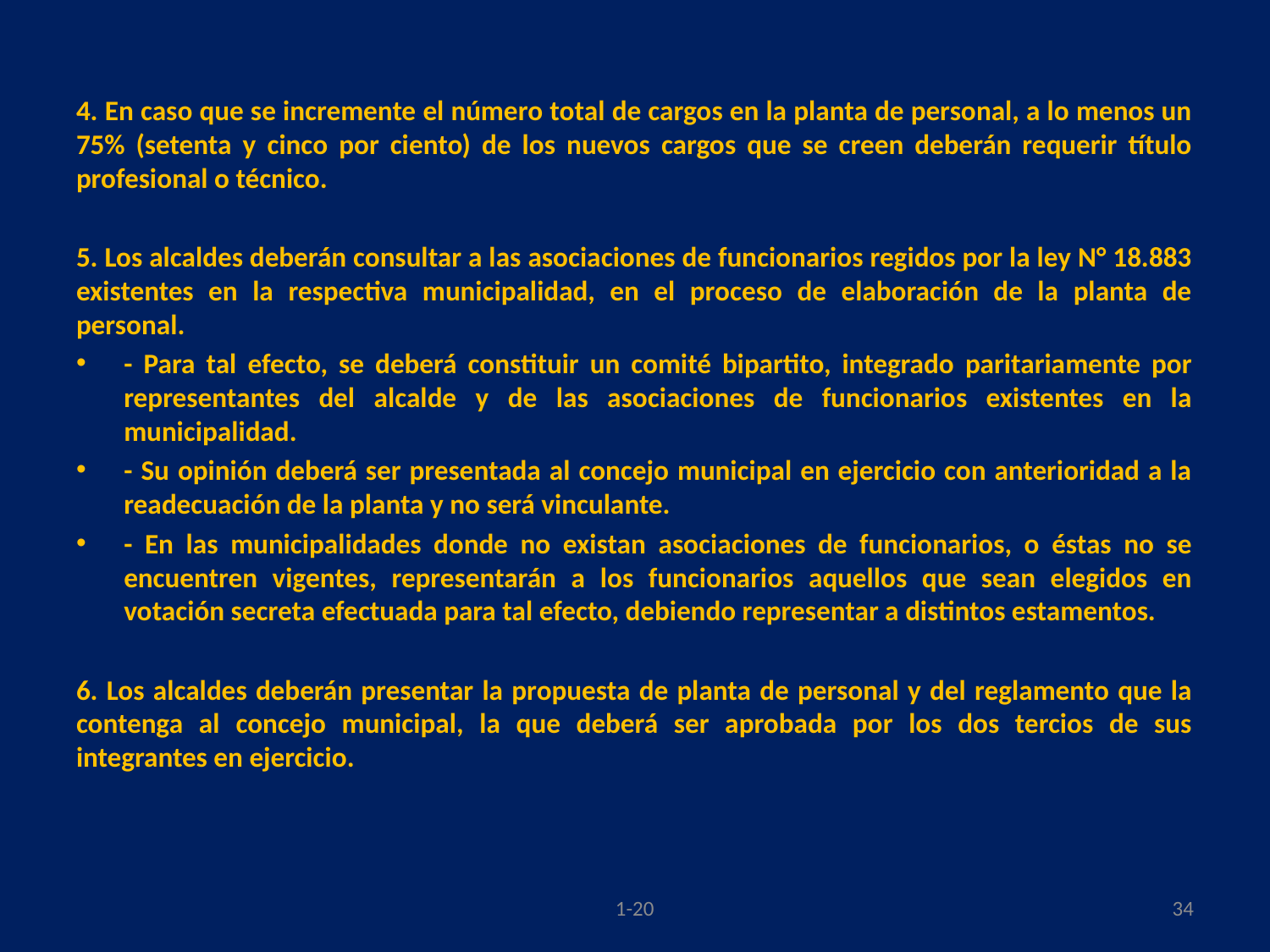

#
4. En caso que se incremente el número total de cargos en la planta de personal, a lo menos un 75% (setenta y cinco por ciento) de los nuevos cargos que se creen deberán requerir título profesional o técnico.

5. Los alcaldes deberán consultar a las asociaciones de funcionarios regidos por la ley N° 18.883 existentes en la respectiva municipalidad, en el proceso de elaboración de la planta de personal.
- Para tal efecto, se deberá constituir un comité bipartito, integrado paritariamente por representantes del alcalde y de las asociaciones de funcionarios existentes en la municipalidad.
- Su opinión deberá ser presentada al concejo municipal en ejercicio con anterioridad a la readecuación de la planta y no será vinculante.
- En las municipalidades donde no existan asociaciones de funcionarios, o éstas no se encuentren vigentes, representarán a los funcionarios aquellos que sean elegidos en votación secreta efectuada para tal efecto, debiendo representar a distintos estamentos.

6. Los alcaldes deberán presentar la propuesta de planta de personal y del reglamento que la contenga al concejo municipal, la que deberá ser aprobada por los dos tercios de sus integrantes en ejercicio.

1-20
34